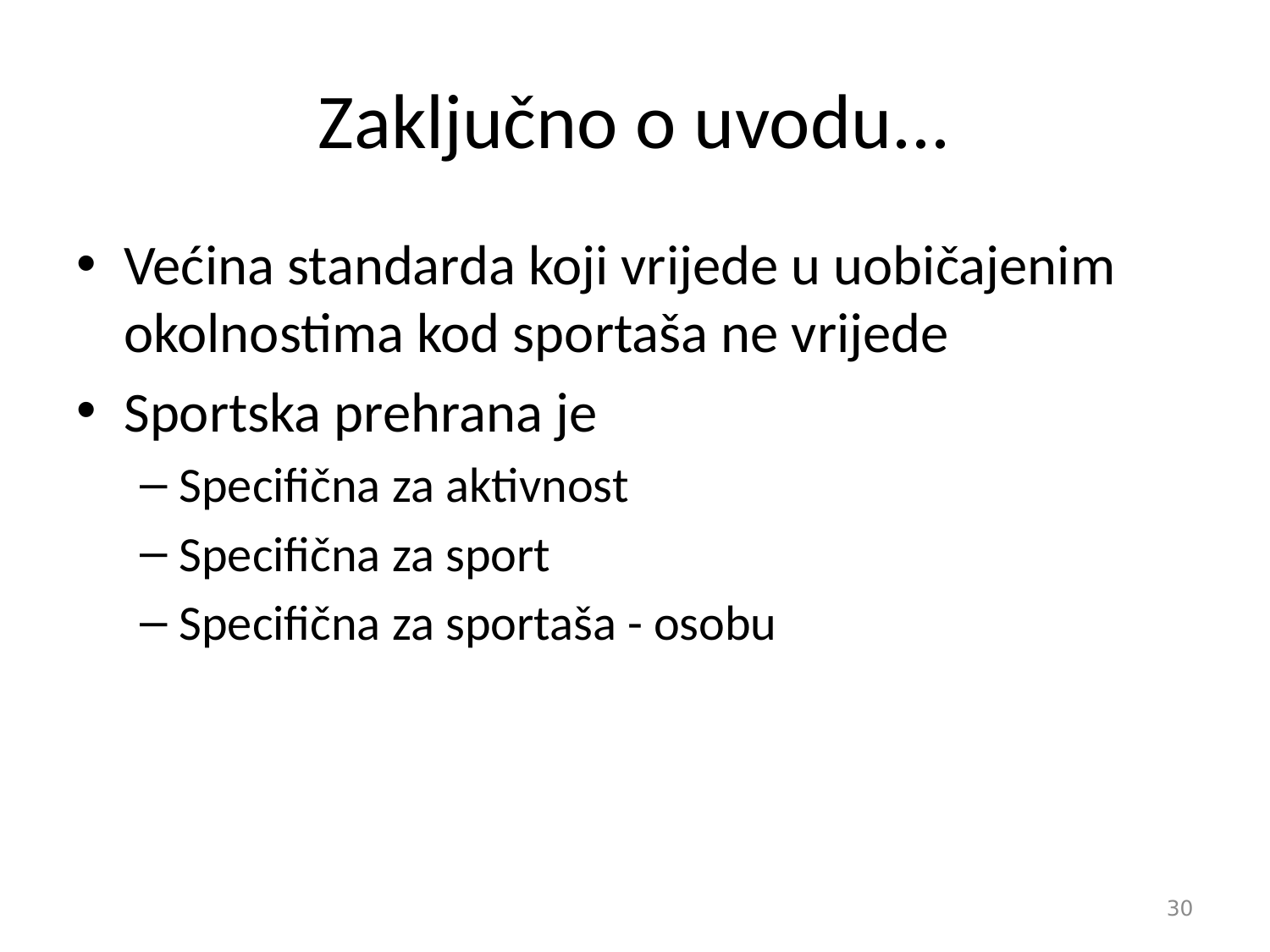

# Zaključno o uvodu...
Većina standarda koji vrijede u uobičajenim okolnostima kod sportaša ne vrijede
Sportska prehrana je
Specifična za aktivnost
Specifična za sport
Specifična za sportaša - osobu

30